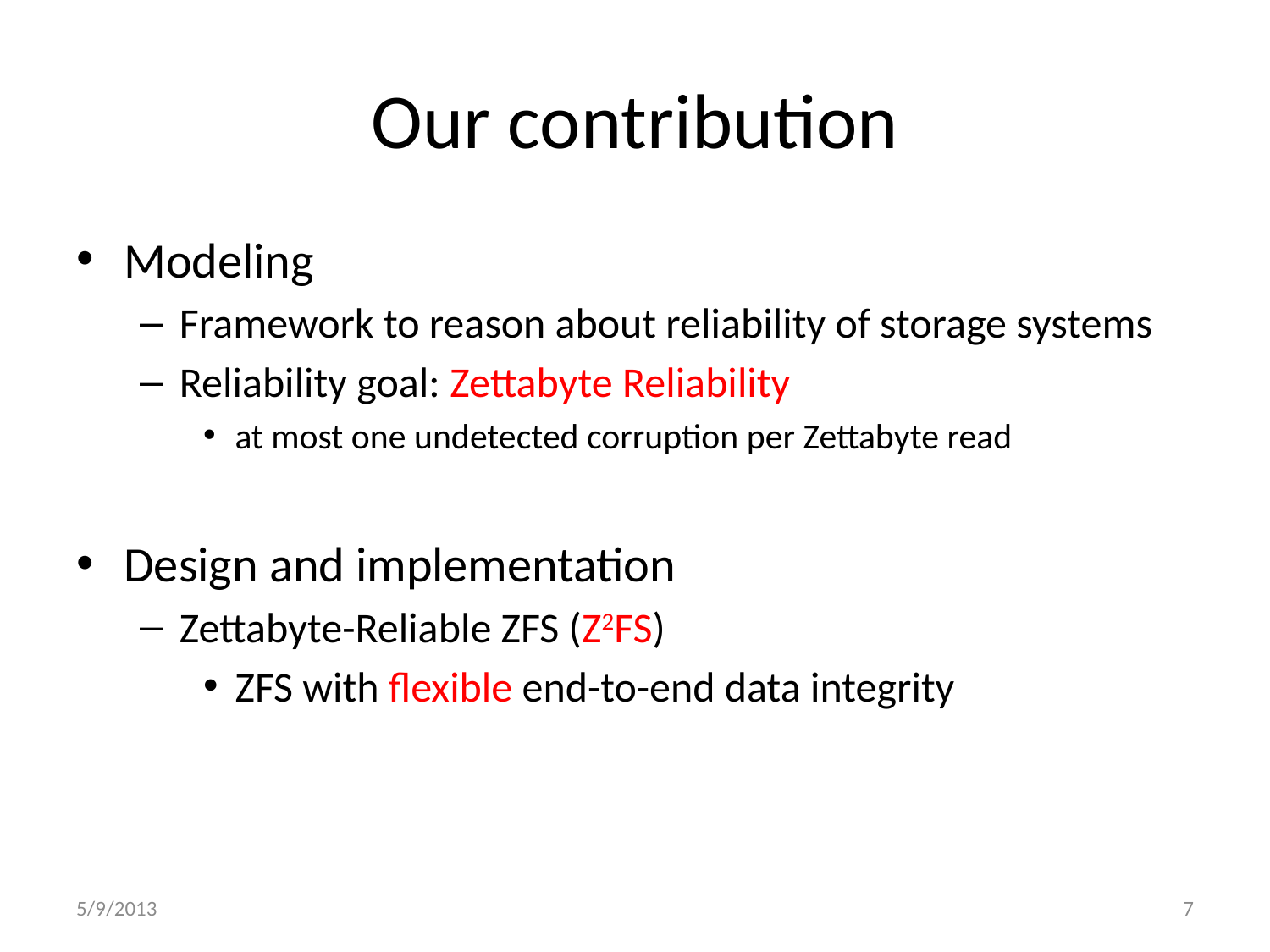

# Our contribution
Modeling
Framework to reason about reliability of storage systems
Reliability goal: Zettabyte Reliability
at most one undetected corruption per Zettabyte read

Design and implementation
Zettabyte-Reliable ZFS (Z2FS)
ZFS with flexible end-to-end data integrity

5/9/2013
7